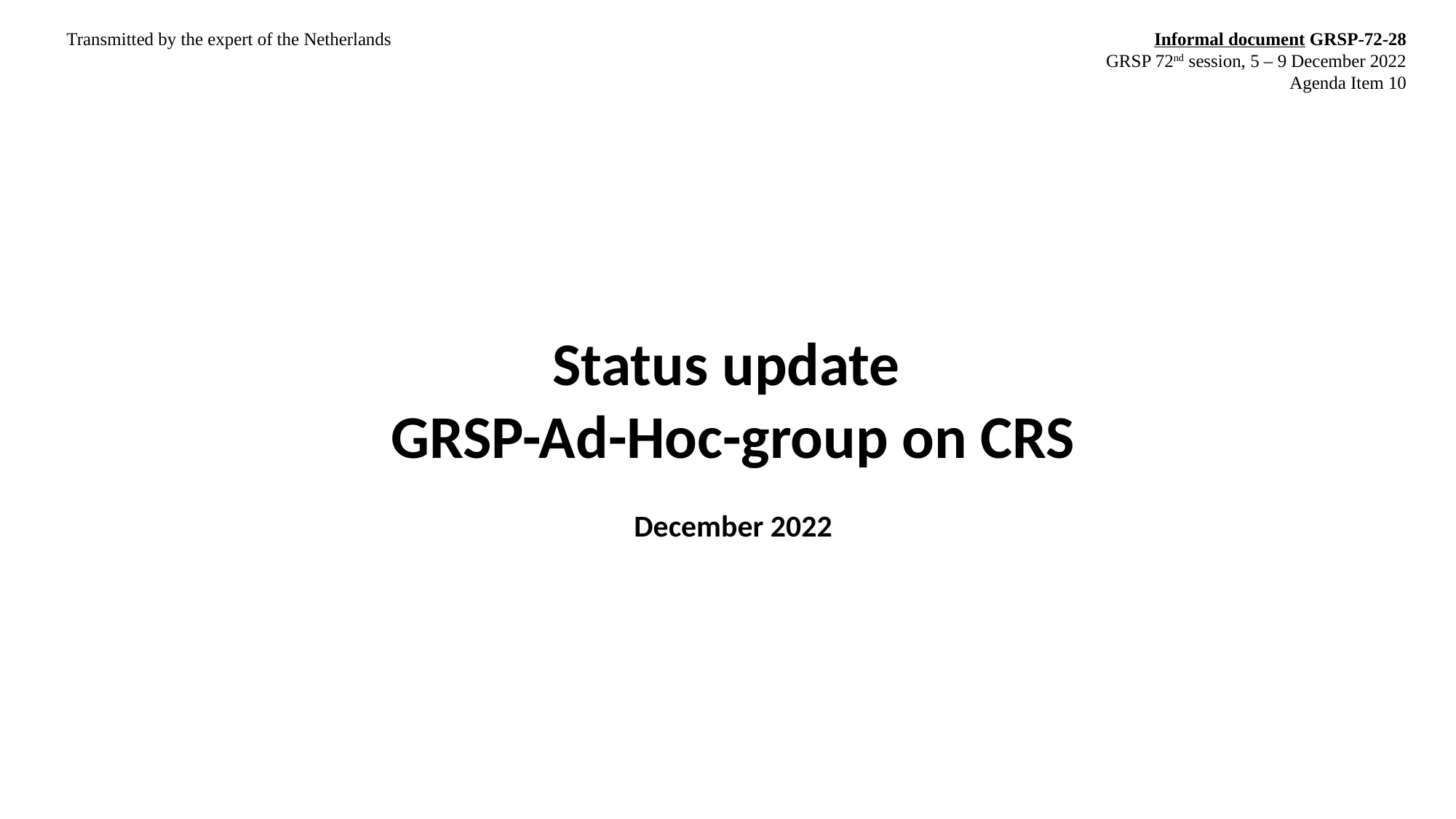

Transmitted by the expert of the Netherlands
Informal document GRSP-72-28
GRSP 72nd session, 5 – 9 December 2022
Agenda Item 10
Status update
GRSP-Ad-Hoc-group on CRS
December 2022